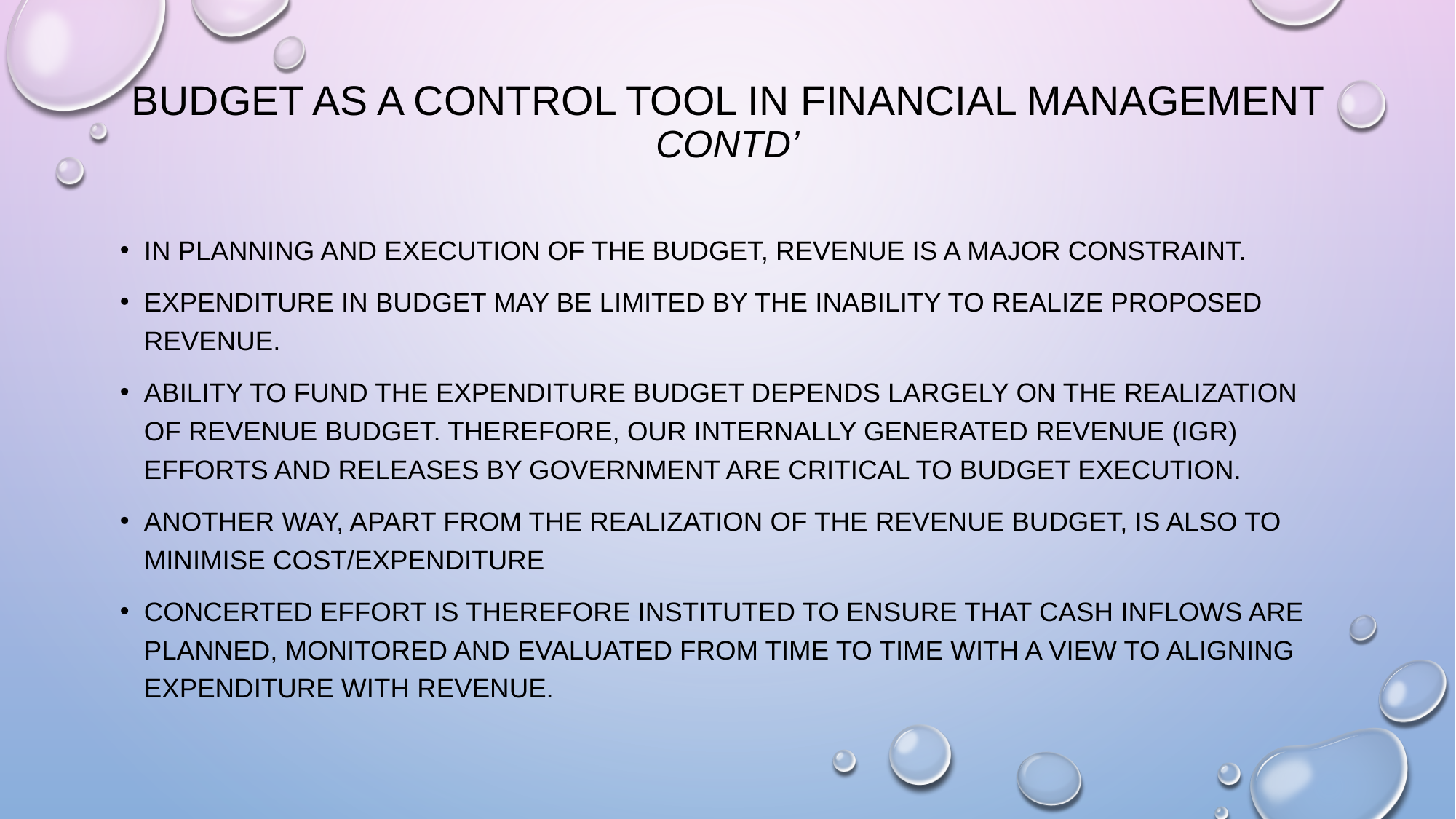

# BUDGET AS A CONTROL TOOL IN FINANCIAL MANAGEMENT CONTD’
In planning AND execution of THE budget, revenue is a major constraint.
Expenditure in budget may be limited by the inability to realize proposed revenue.
Ability to fund the expenditure budget depends largely on the realization of revenue budget. Therefore, our Internally Generated Revenue (IGR) efforts and releases by government are critical to budget execution.
ANOTHER WAY, APART FROM THE REALIZATION OF THE REVENUE BUDGET, IS ALSO TO MINIMISE COST/EXPENDITURE
concerted effort is therefore instituted to ensure that cash inflows are planned, monitored and evaluated from time TO TIME with a view to aligning expenditure with revenue.